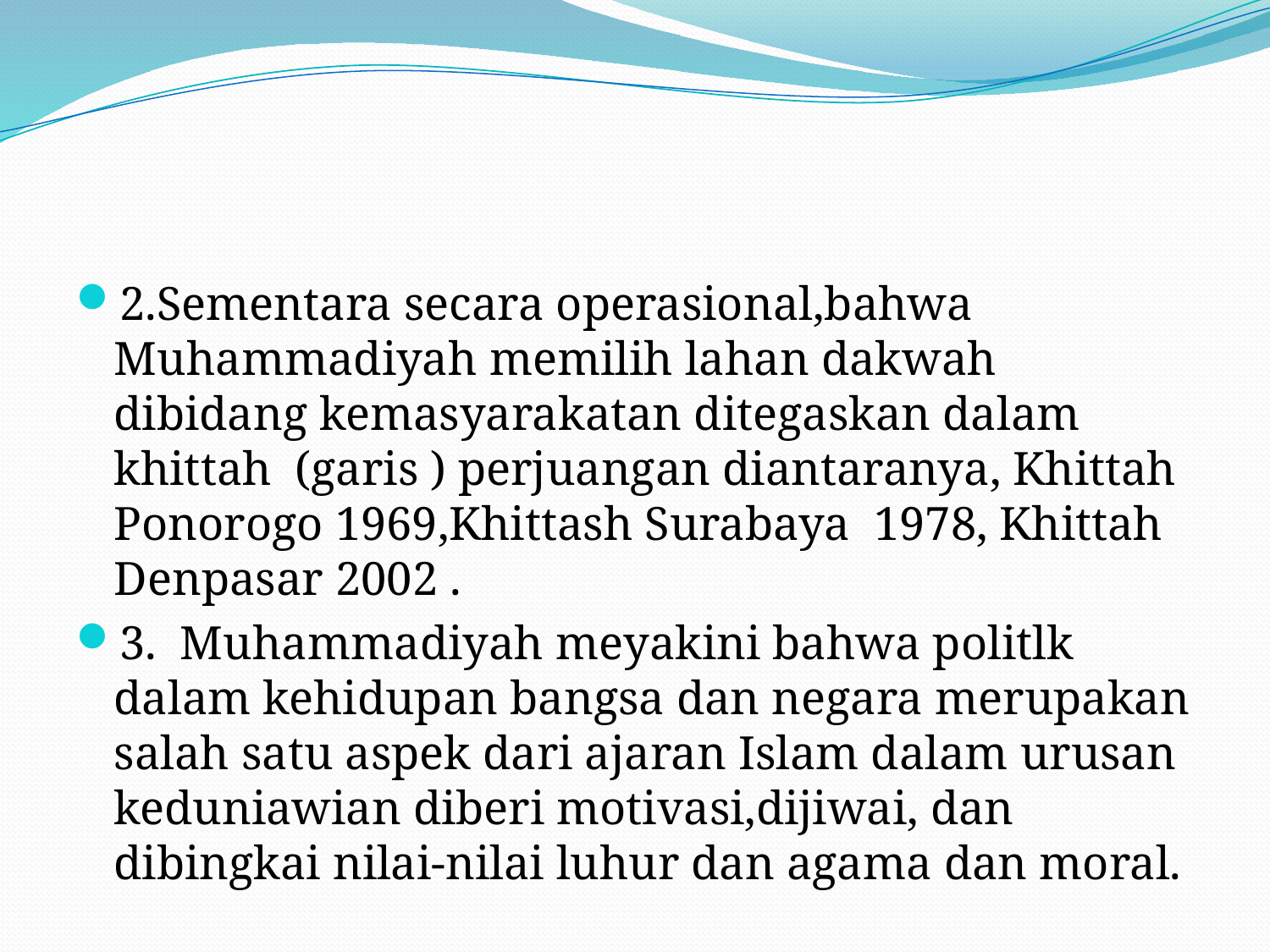

#
2.Sementara secara operasional,bahwa Muhammadiyah memilih lahan dakwah dibidang kemasyarakatan ditegaskan dalam  khittah  (garis ) perjuangan diantaranya, Khittah Ponorogo 1969,Khittash Surabaya  1978, Khittah Denpasar 2002 .
3.  Muhammadiyah meyakini bahwa politlk dalam kehidupan bangsa dan negara merupakan salah satu aspek dari ajaran Islam dalam urusan keduniawian diberi motivasi,dijiwai, dan dibingkai nilai-nilai luhur dan agama dan moral.